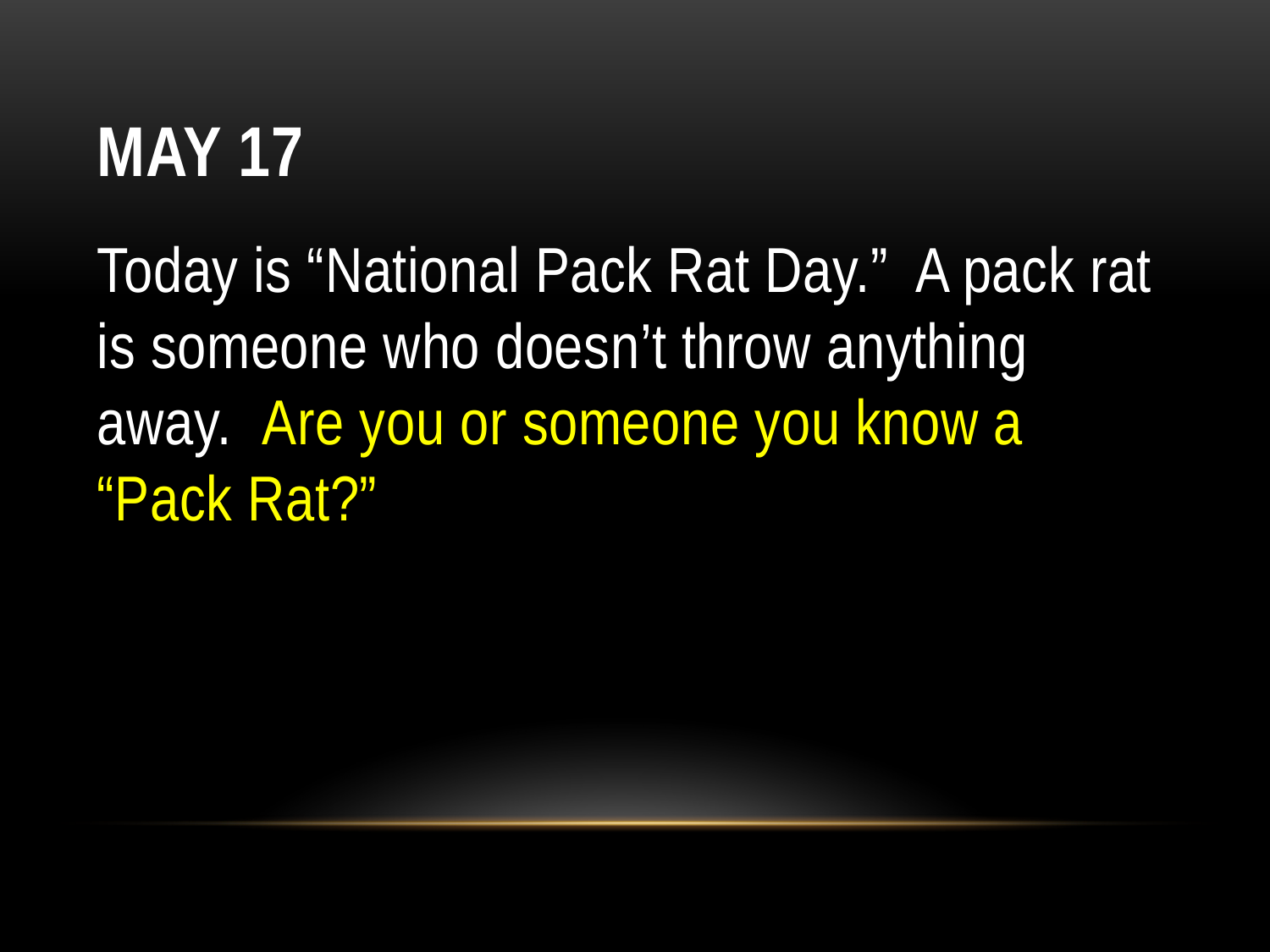

# May 17
Today is “National Pack Rat Day.”  A pack rat is someone who doesn’t throw anything away.  Are you or someone you know a “Pack Rat?”